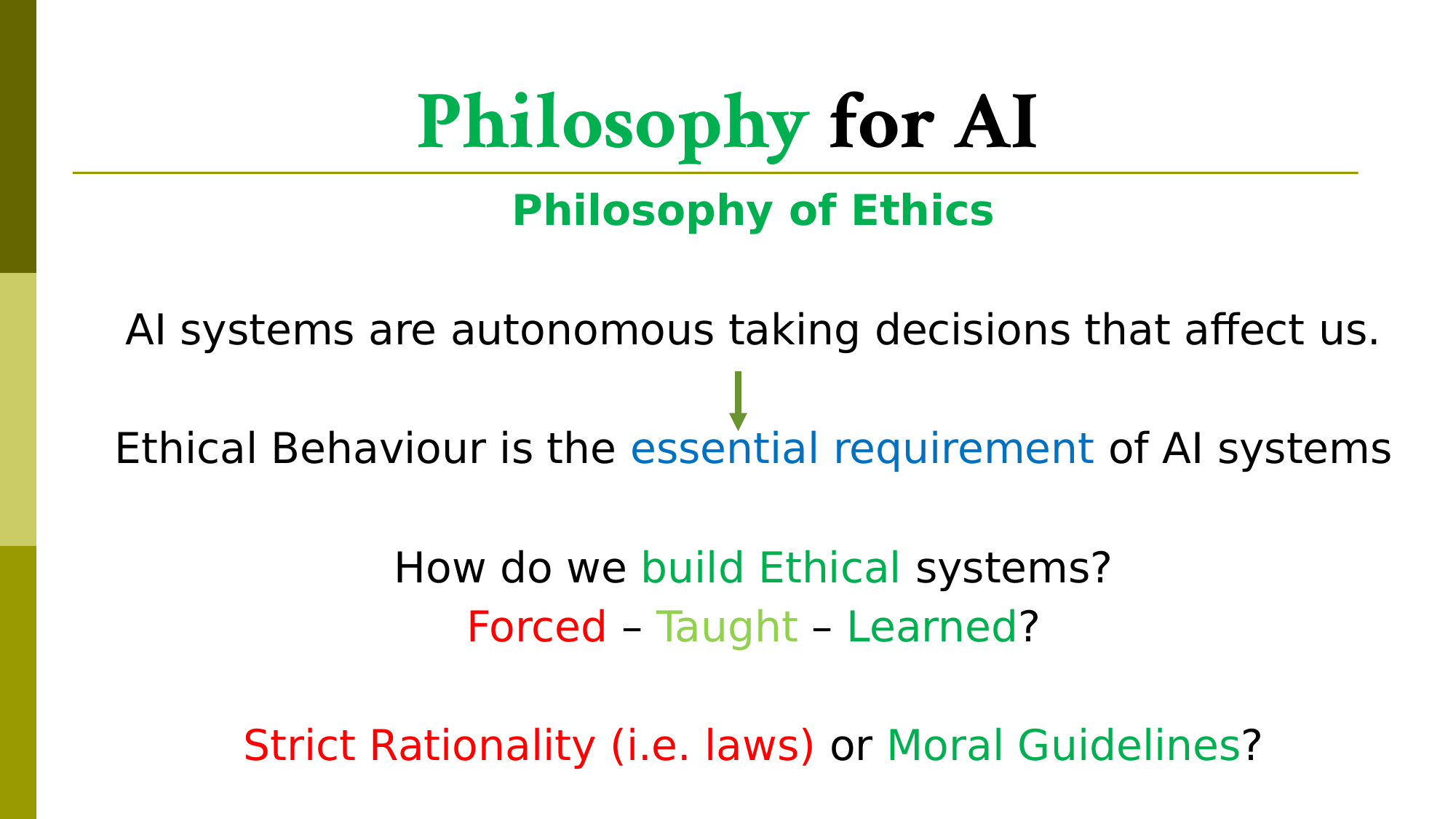

# Philosophy for AI
Philosophy of Ethics

AI systems are autonomous taking decisions that affect us.

Ethical Behaviour is the essential requirement of AI systems

How do we build Ethical systems?
Forced – Taught – Learned?

Strict Rationality (i.e. laws) or Moral Guidelines?